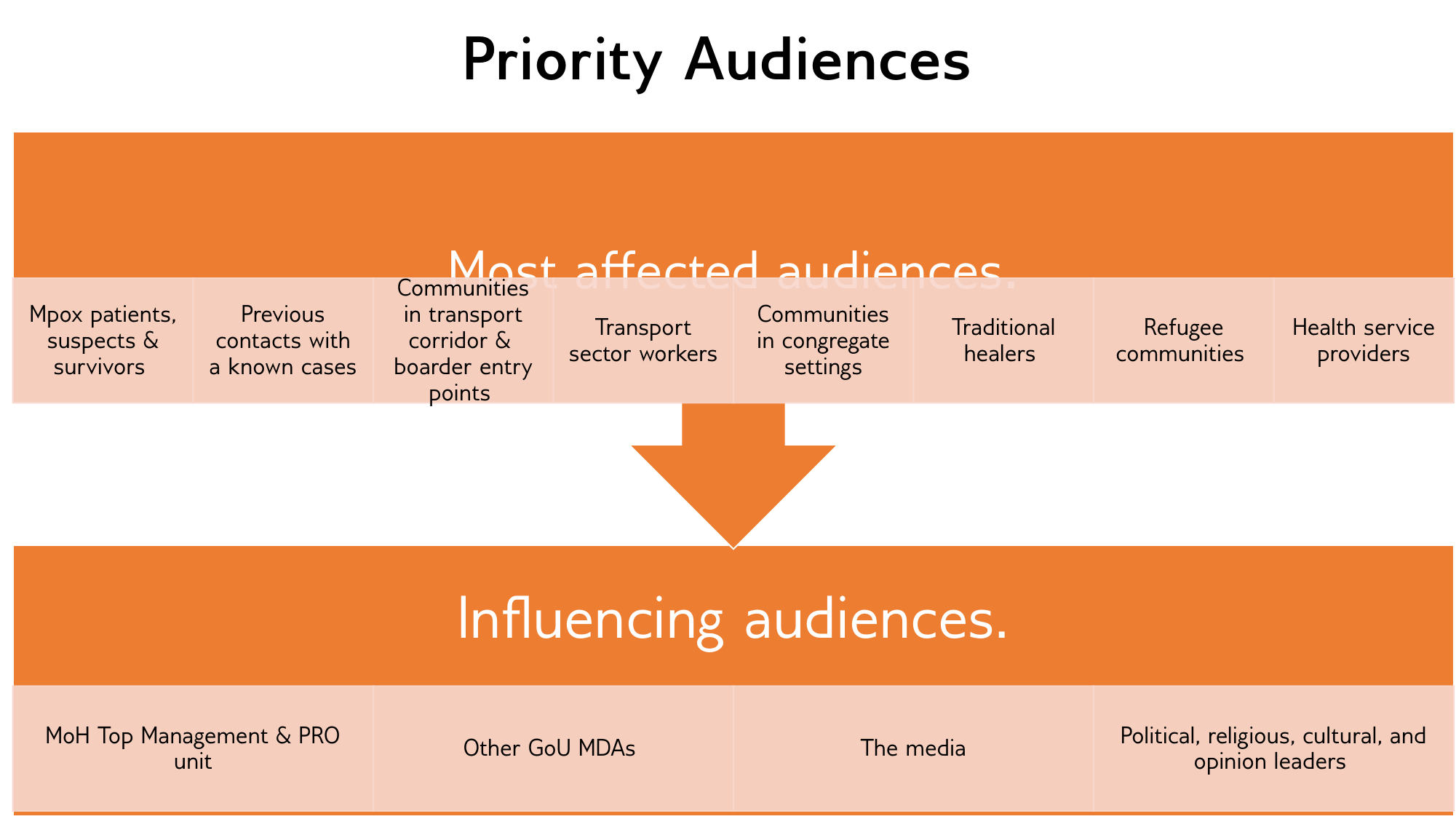

Priority Audiences
Influencing audiences.
MoH Top Management & PRO unit
Other GoU MDAs
The media
Political, religious, cultural, and opinion leaders
Most affected audiences.
Mpox patients, suspects & survivors
Previous contacts with a known cases
Communities in transport corridor &  boarder entry points
Transport sector workers
Communities in congregate settings
Traditional healers
Refugee communities
Health service providers